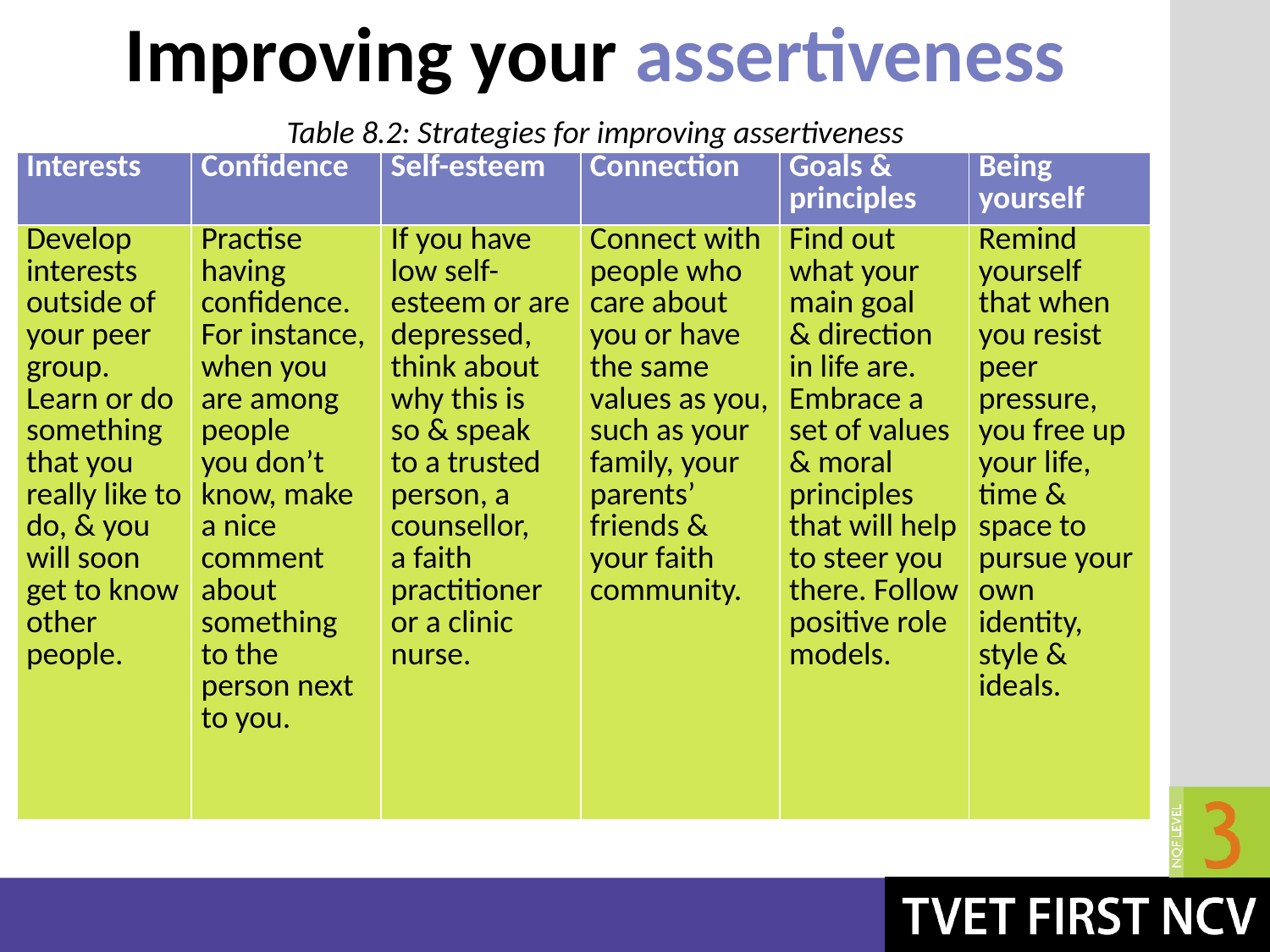

# Improving your assertiveness
Table 8.2: Strategies for improving assertiveness
| Interests | Confidence | Self-esteem | Connection | Goals & principles | Being yourself |
| --- | --- | --- | --- | --- | --- |
| Develop interests outside of your peer group. Learn or do something that you really like to do, & you will soon get to know other people. | Practise having confidence. For instance, when you are among people you don’t know, make a nice comment about something to the person next to you. | If you have low self-esteem or are depressed, think about why this is so & speak to a trusted person, a counsellor, a faith practitioner or a clinic nurse. | Connect with people who care about you or have the same values as you, such as your family, your parents’ friends & your faith community. | Find out what your main goal & direction in life are. Embrace a set of values & moral principles that will help to steer you there. Follow positive role models. | Remind yourself that when you resist peer pressure, you free up your life, time & space to pursue your own identity, style & ideals. |